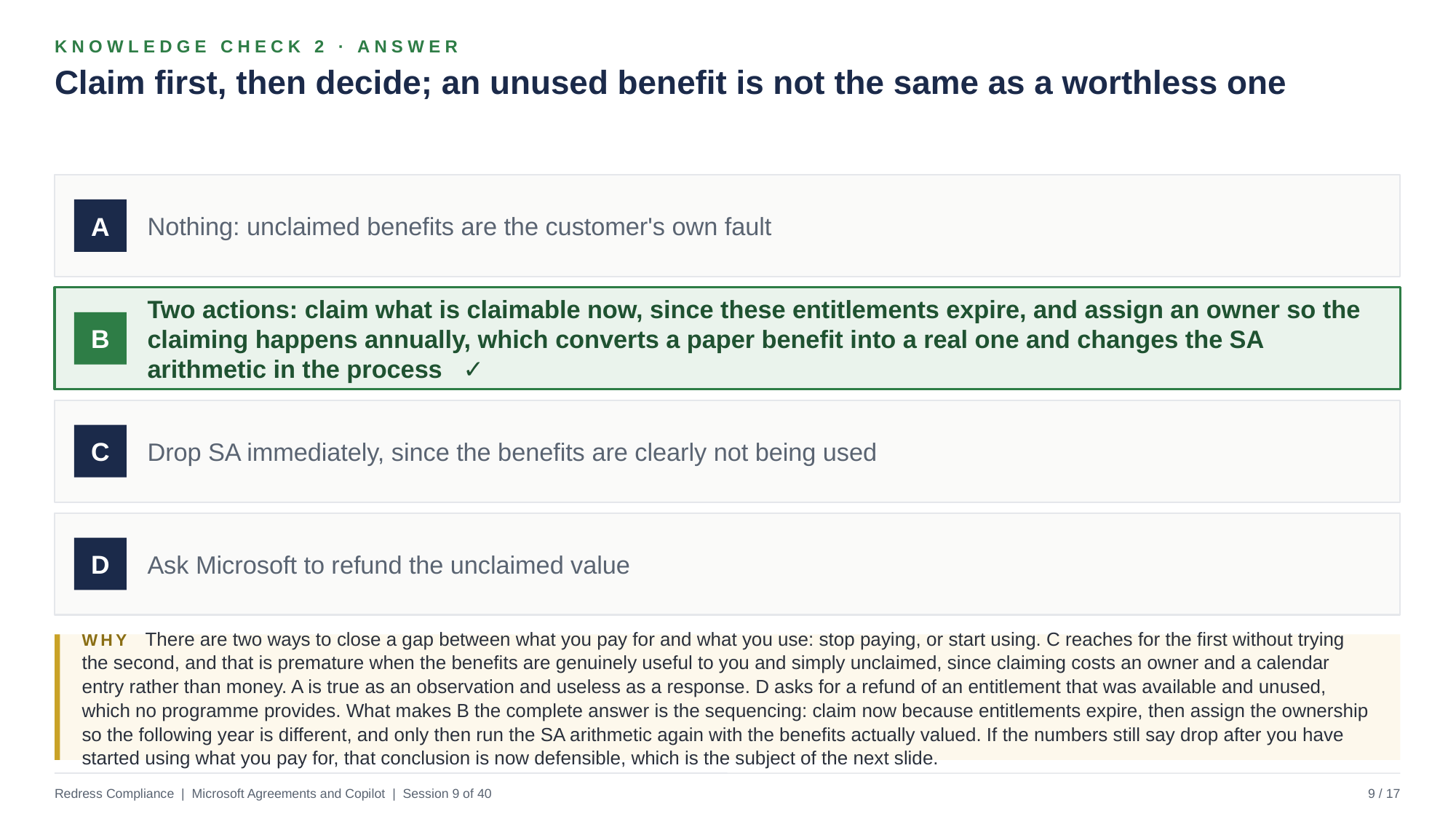

KNOWLEDGE CHECK 2 · ANSWER
Claim first, then decide; an unused benefit is not the same as a worthless one

Nothing: unclaimed benefits are the customer's own fault

A

Two actions: claim what is claimable now, since these entitlements expire, and assign an owner so the claiming happens annually, which converts a paper benefit into a real one and changes the SA arithmetic in the process   ✓

B

Drop SA immediately, since the benefits are clearly not being used

C

Ask Microsoft to refund the unclaimed value

D

WHY  There are two ways to close a gap between what you pay for and what you use: stop paying, or start using. C reaches for the first without trying the second, and that is premature when the benefits are genuinely useful to you and simply unclaimed, since claiming costs an owner and a calendar entry rather than money. A is true as an observation and useless as a response. D asks for a refund of an entitlement that was available and unused, which no programme provides. What makes B the complete answer is the sequencing: claim now because entitlements expire, then assign the ownership so the following year is different, and only then run the SA arithmetic again with the benefits actually valued. If the numbers still say drop after you have started using what you pay for, that conclusion is now defensible, which is the subject of the next slide.

Redress Compliance  |  Microsoft Agreements and Copilot  |  Session 9 of 40
9 / 17